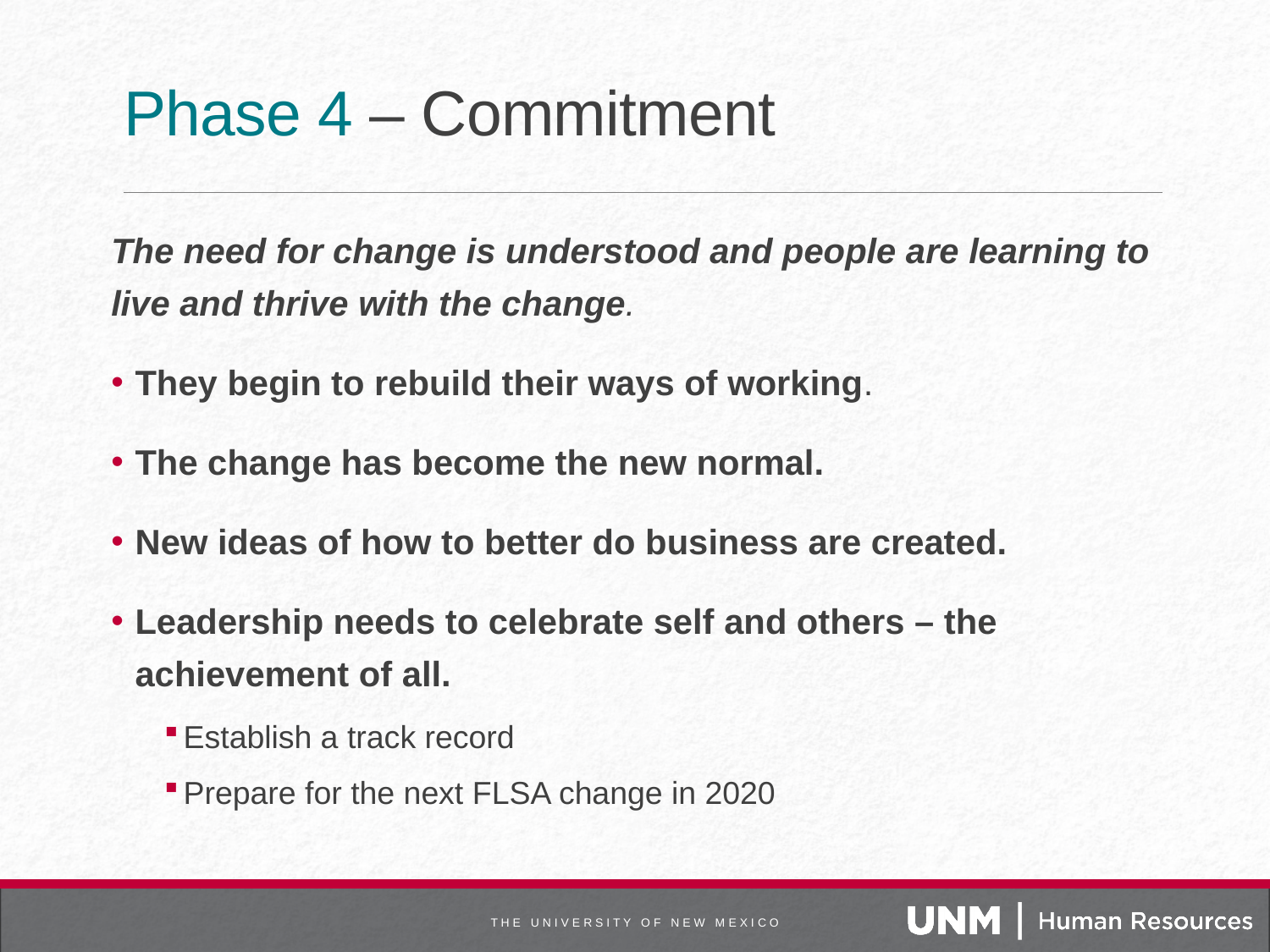

# Phase 4 – Commitment
The need for change is understood and people are learning to live and thrive with the change.
They begin to rebuild their ways of working.
The change has become the new normal.
New ideas of how to better do business are created.
Leadership needs to celebrate self and others – the achievement of all.
Establish a track record
Prepare for the next FLSA change in 2020
T H E   U N I V E R S I T Y   O F   N E W   M E X I C O